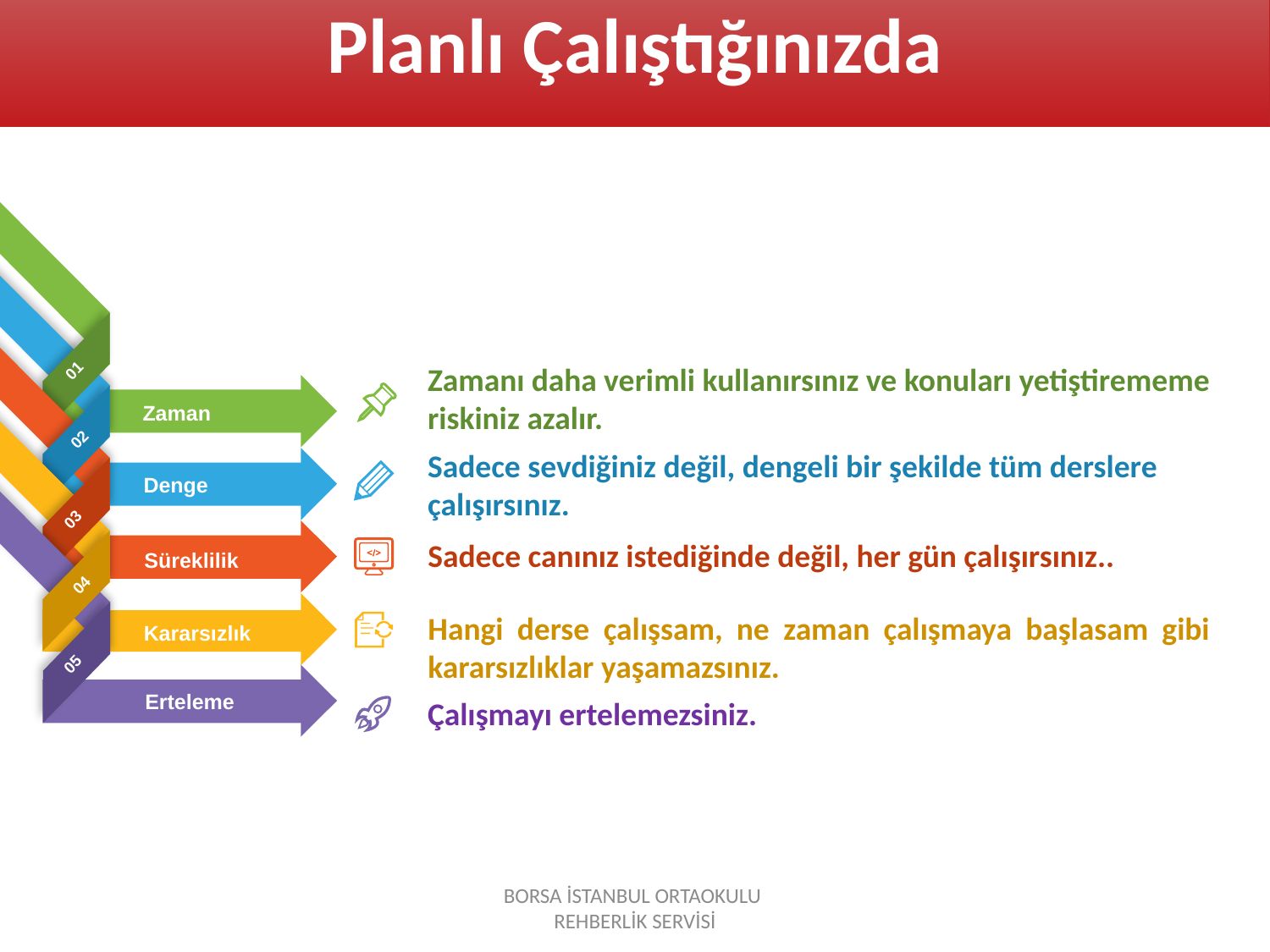

Planlı Çalıştığınızda

Zamanı daha verimli kullanırsınız ve konuları yetiştirememe riskiniz azalır.

01

Zaman
02

Sadece sevdiğiniz değil, dengeli bir şekilde tüm derslere çalışırsınız.

Denge
03

Sadece canınız istediğinde değil, her gün çalışırsınız..

Süreklilik
04

Hangi derse çalışsam, ne zaman çalışmaya başlasam gibi kararsızlıklar yaşamazsınız.

Kararsızlık
05

Erteleme
Çalışmayı ertelemezsiniz.

BORSA İSTANBUL ORTAOKULU
REHBERLİK SERVİSİ